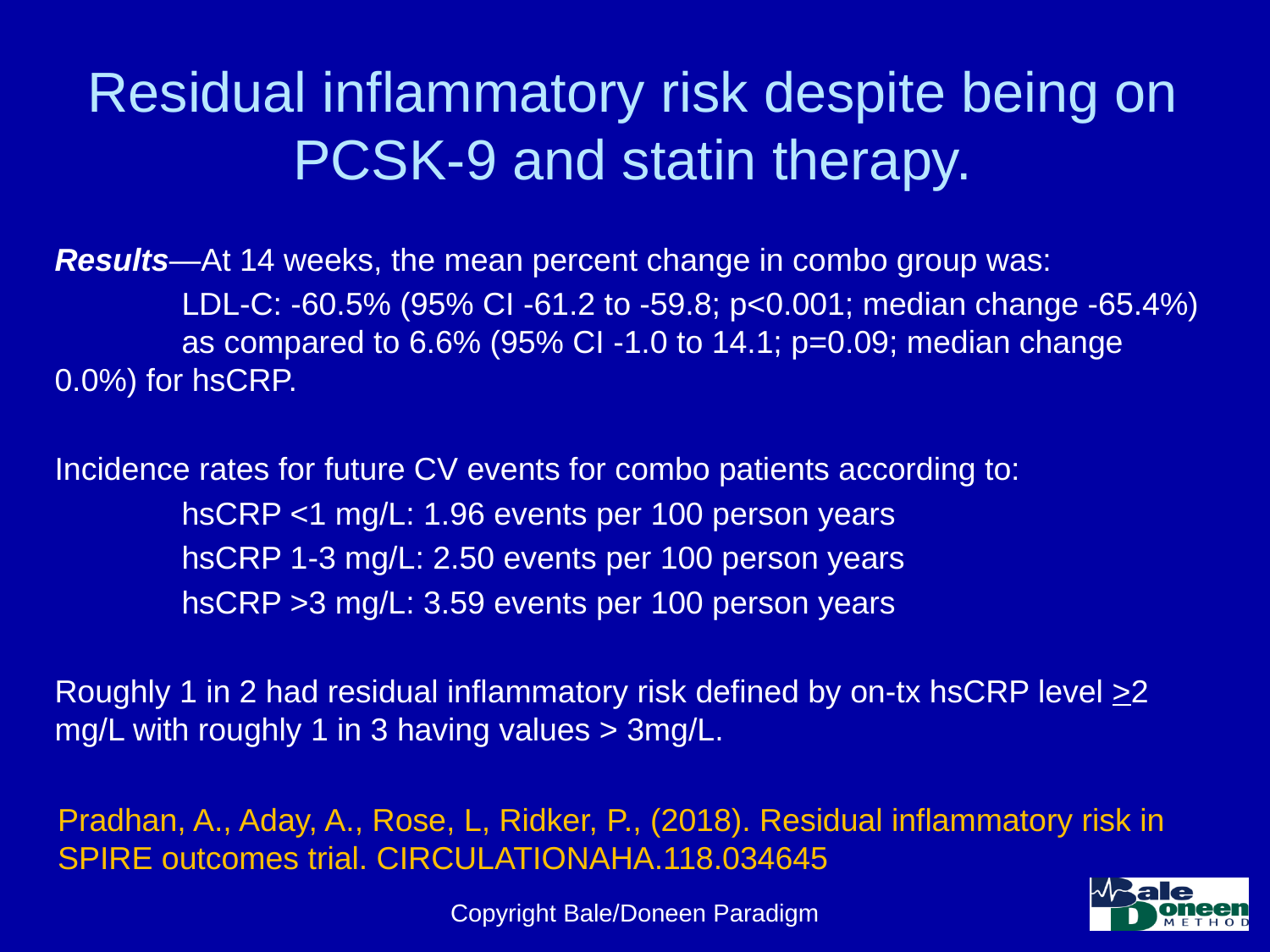

# Residual inflammatory risk despite being on PCSK-9 and statin therapy.
Results—At 14 weeks, the mean percent change in combo group was:
	LDL-C: -60.5% (95% CI -61.2 to -59.8; p<0.001; median change -65.4%) 	as compared to 6.6% (95% CI -1.0 to 14.1; p=0.09; median change 	0.0%) for hsCRP.

Incidence rates for future CV events for combo patients according to:
	hsCRP <1 mg/L: 1.96 events per 100 person years
	hsCRP 1-3 mg/L: 2.50 events per 100 person years
	hsCRP >3 mg/L: 3.59 events per 100 person years

Roughly 1 in 2 had residual inflammatory risk defined by on-tx hsCRP level >2 mg/L with roughly 1 in 3 having values > 3mg/L.

Pradhan, A., Aday, A., Rose, L, Ridker, P., (2018). Residual inflammatory risk in SPIRE outcomes trial. CIRCULATIONAHA.118.034645
Copyright Bale/Doneen Paradigm